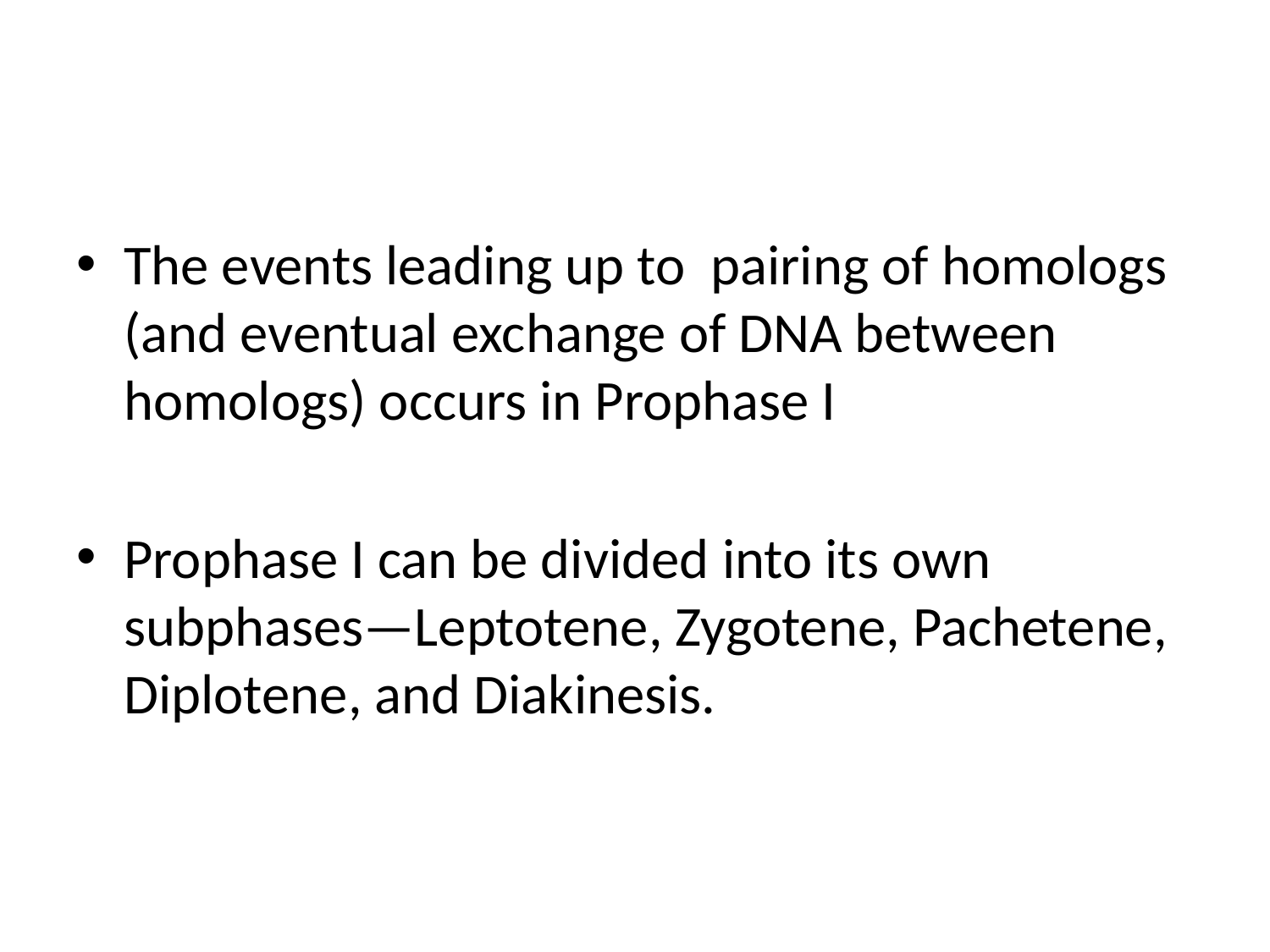

#
The events leading up to  pairing of homologs (and eventual exchange of DNA between homologs) occurs in Prophase I

Prophase I can be divided into its own subphases—Leptotene, Zygotene, Pachetene, Diplotene, and Diakinesis.